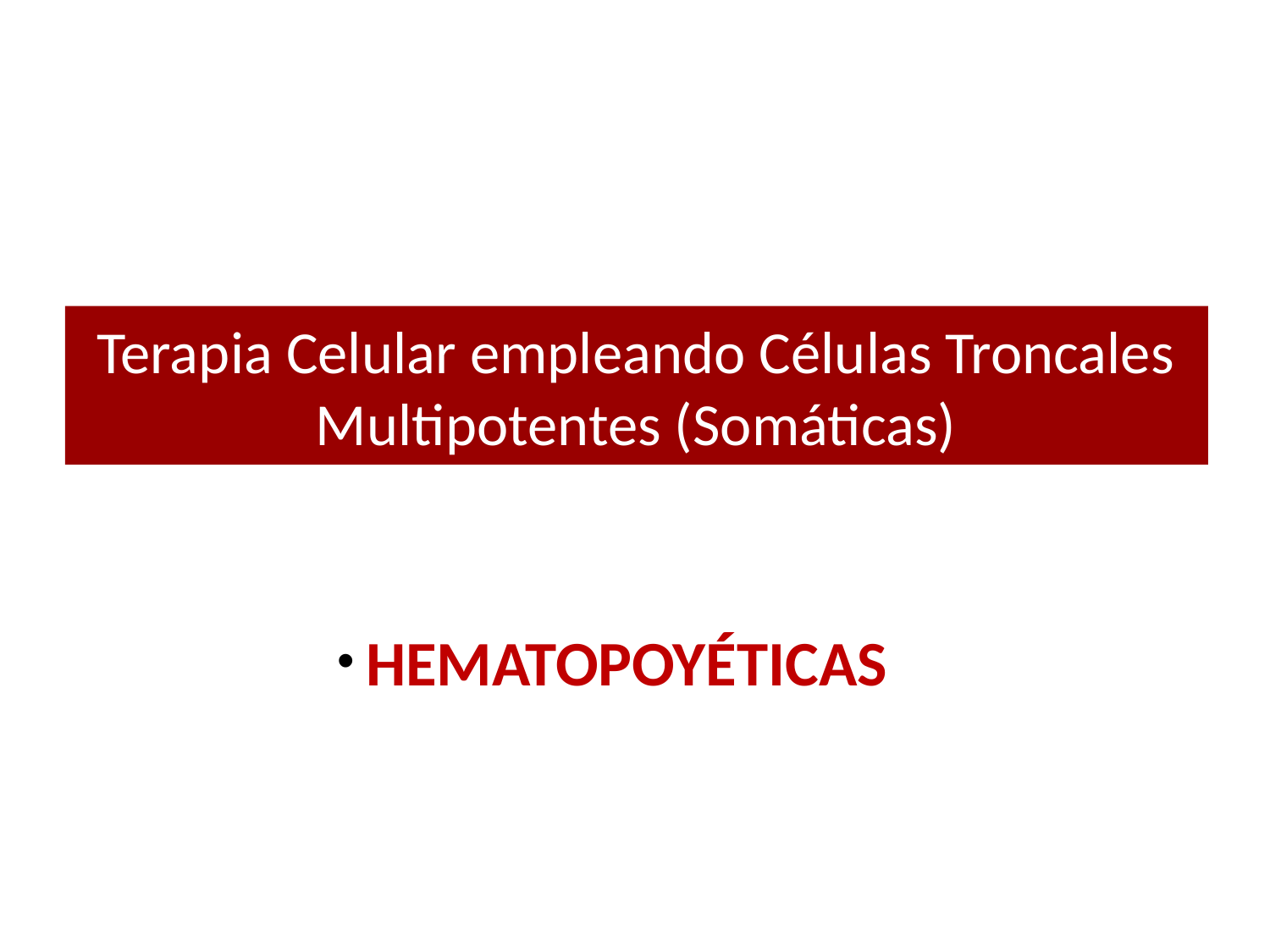

# Terapia Celular empleando Células Troncales Multipotentes (Somáticas)
 HEMATOPOYÉTICAS